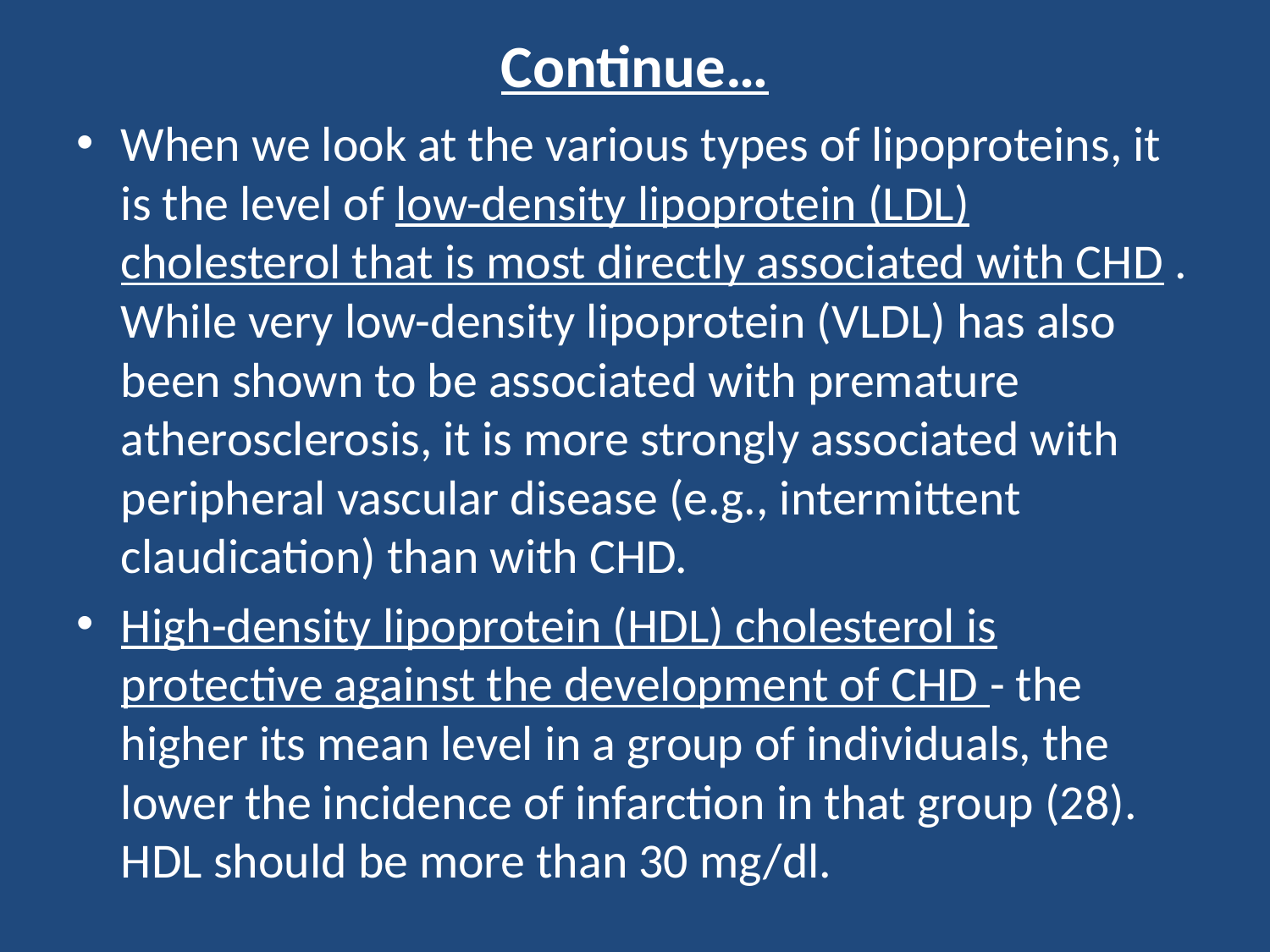

# Continue…
When we look at the various types of lipoproteins, it is the level of low-density lipoprotein (LDL) cholesterol that is most directly associated with CHD . While very low-density lipoprotein (VLDL) has also been shown to be associated with premature atherosclerosis, it is more strongly associated with peripheral vascular disease (e.g., intermittent claudication) than with CHD.
High-density lipoprotein (HDL) cholesterol is protective against the development of CHD - the higher its mean level in a group of individuals, the lower the incidence of infarction in that group (28). HDL should be more than 30 mg/dl.